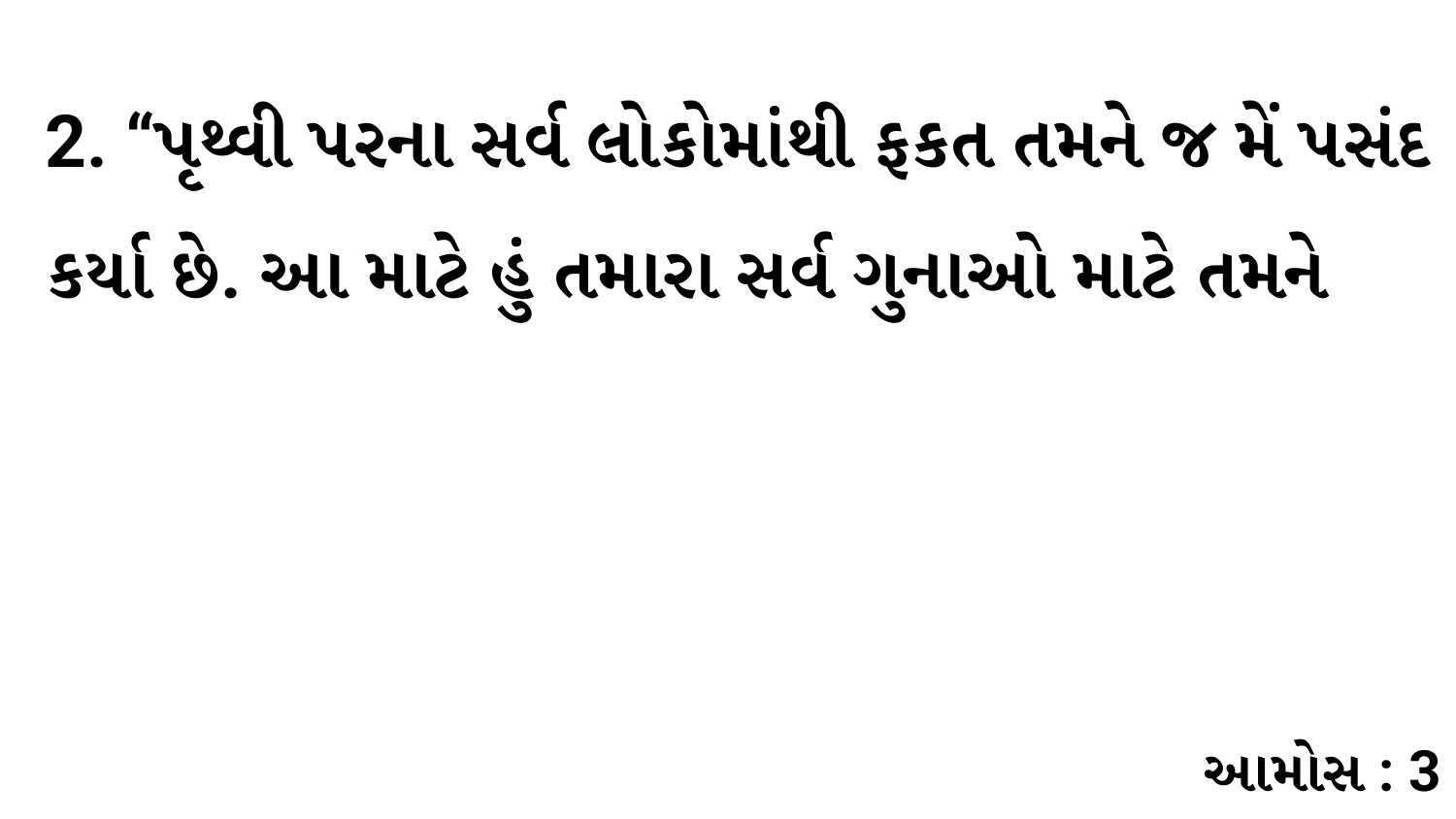

2. “પૃથ્વી પરના સર્વ લોકોમાંથી ફકત તમને જ મેં પસંદ કર્યા છે. આ માટે હું તમારા સર્વ ગુનાઓ માટે તમને
આમોસ : 3